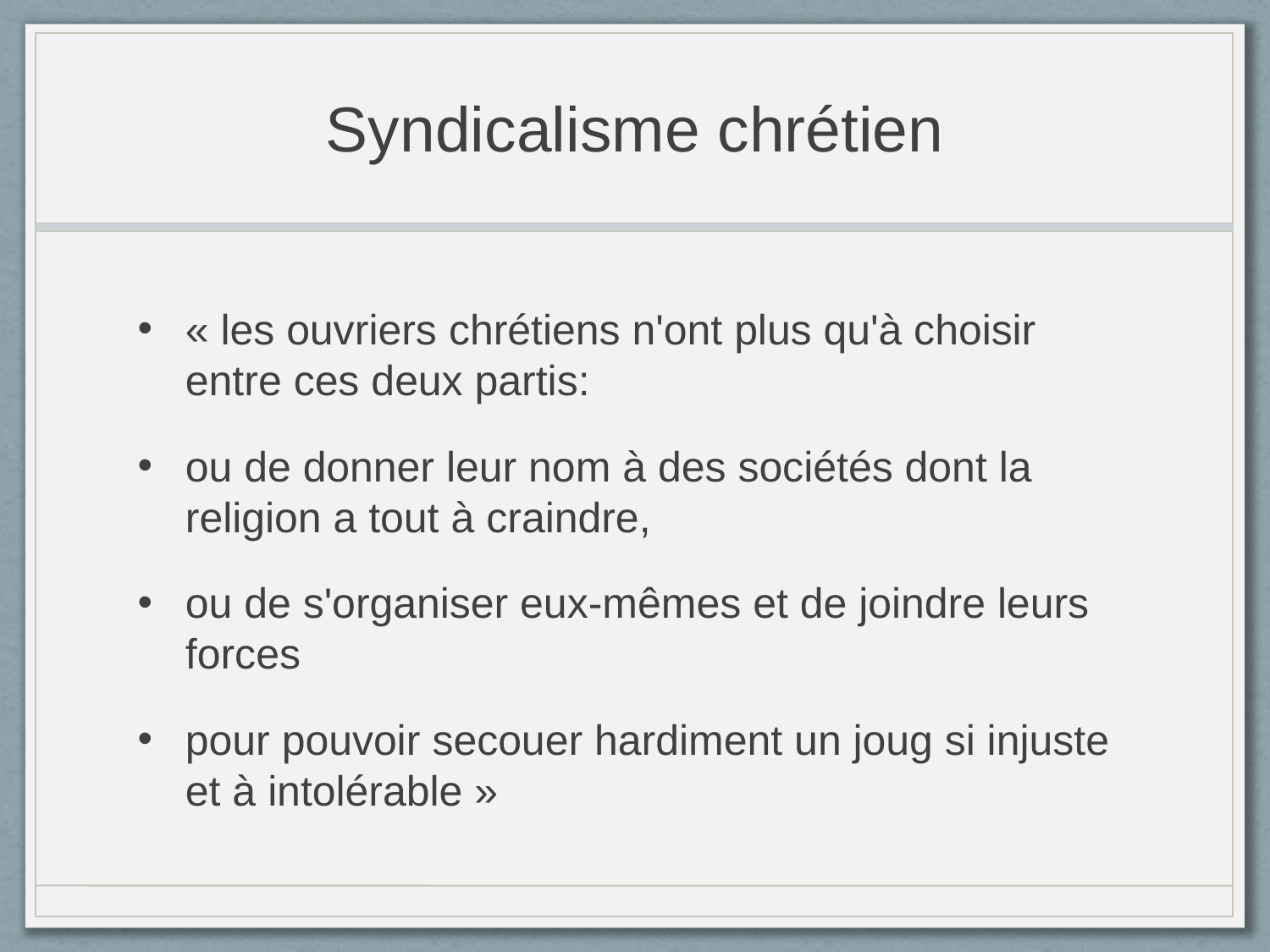

# Syndicalisme chrétien
« les ouvriers chrétiens n'ont plus qu'à choisir entre ces deux partis:
ou de donner leur nom à des sociétés dont la religion a tout à craindre,
ou de s'organiser eux-mêmes et de joindre leurs forces
pour pouvoir secouer hardiment un joug si injuste et à intolérable »